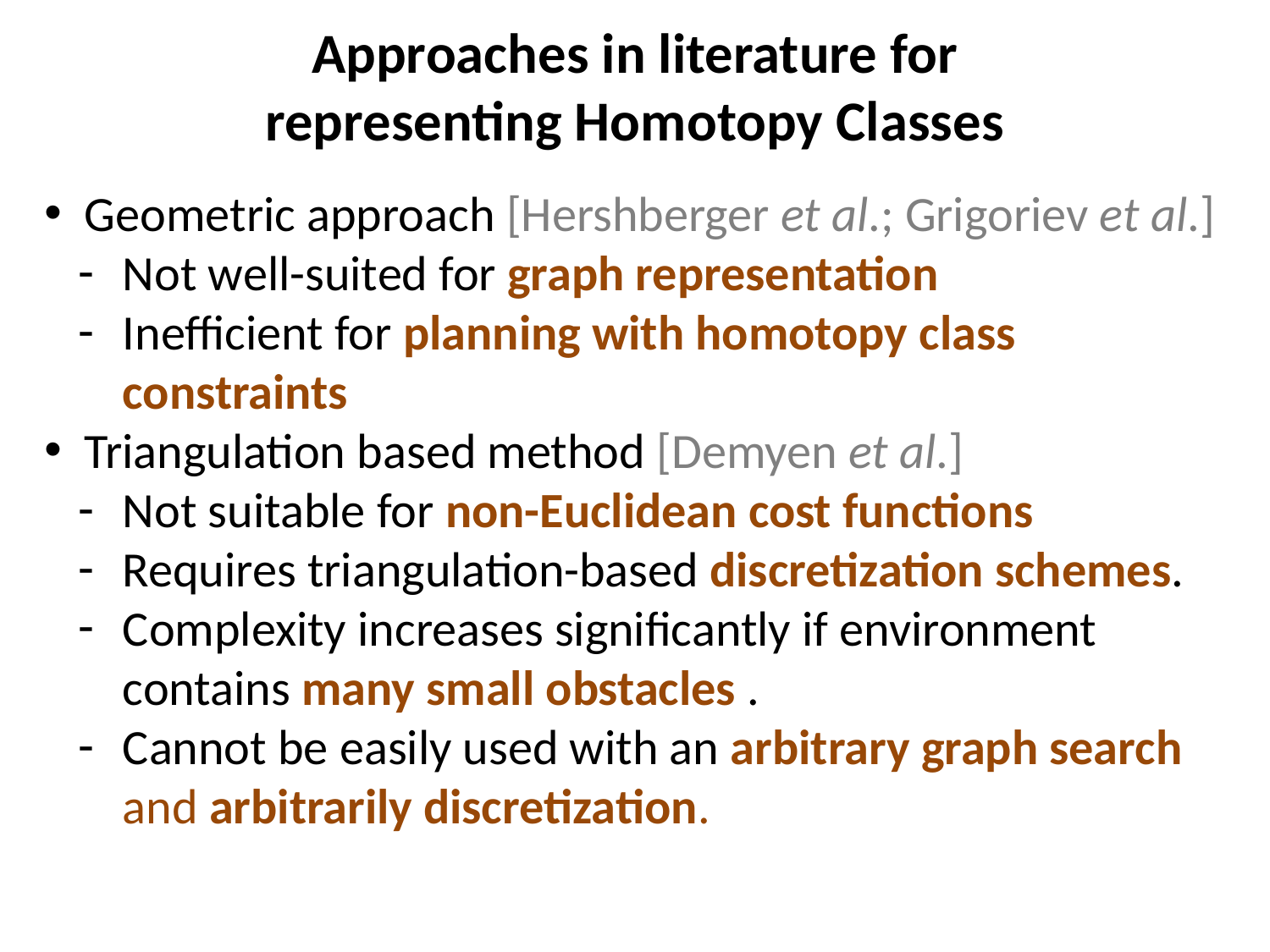

Approaches in literature for
representing Homotopy Classes
Geometric approach [Hershberger et al.; Grigoriev et al.]
Not well-suited for graph representation
Inefficient for planning with homotopy class constraints
Triangulation based method [Demyen et al.]
Not suitable for non-Euclidean cost functions
Requires triangulation-based discretization schemes.
Complexity increases significantly if environment contains many small obstacles .
Cannot be easily used with an arbitrary graph search and arbitrarily discretization.